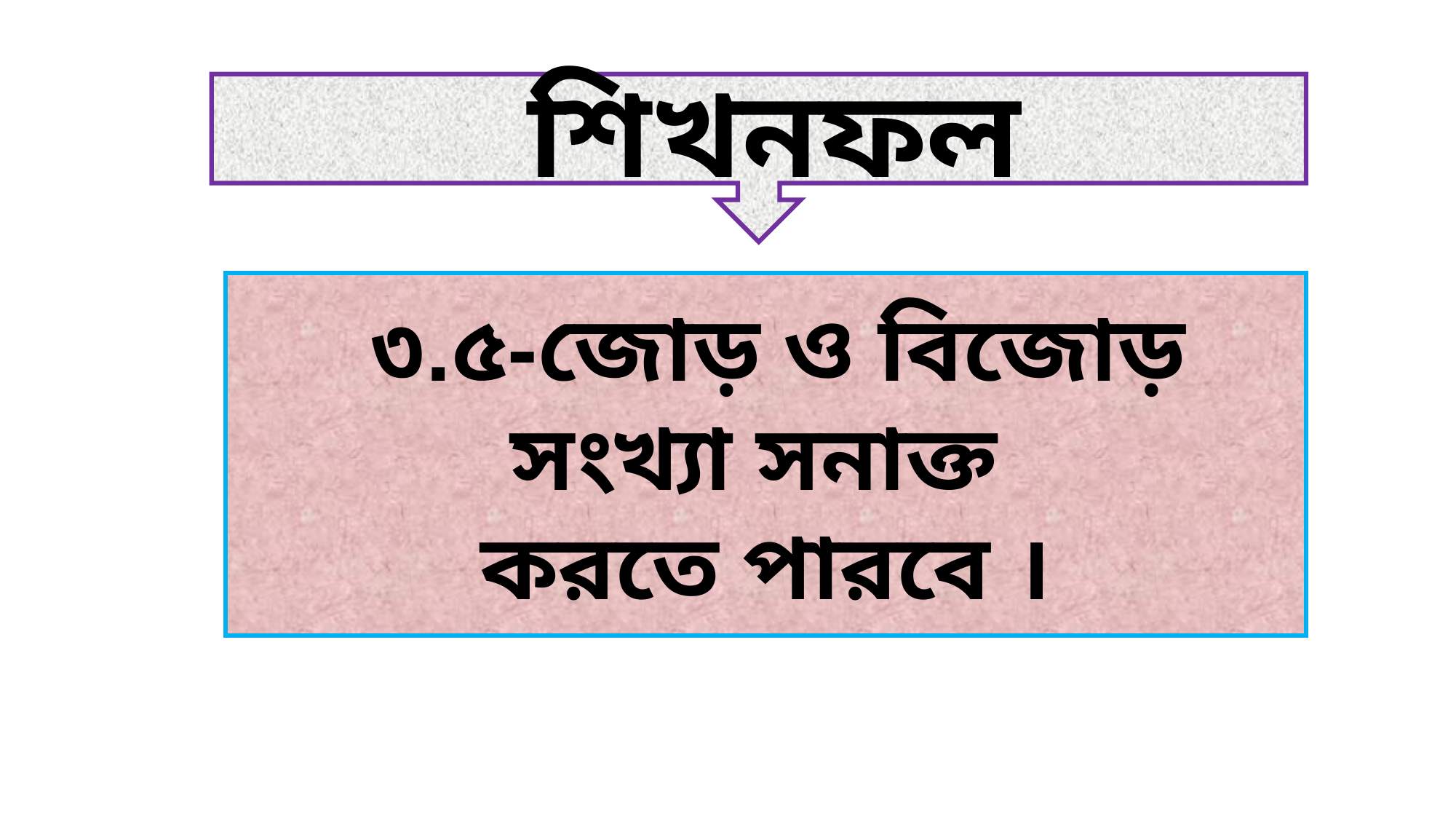

শিখনফল
 ৩.৫-জোড় ও বিজোড় সংখ্যা সনাক্ত
করতে পারবে ।